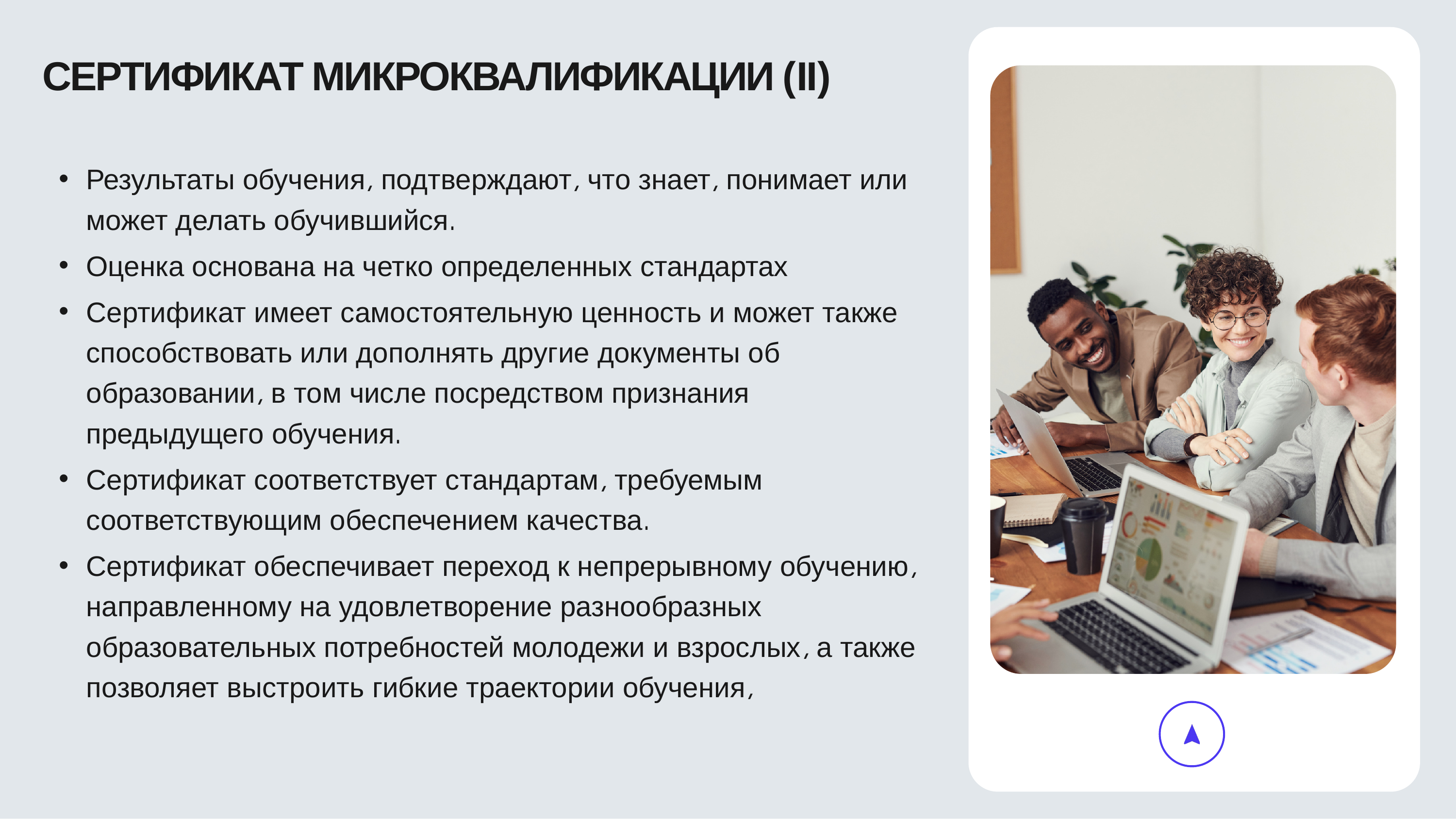

СЕРТИФИКАТ МИКРОКВАЛИФИКАЦИИ (II)

Результаты обучения, подтверждают, что знает, понимает или может делать обучившийся.
Оценка основана на четко определенных стандартах
Сертификат имеет самостоятельную ценность и может также способствовать или дополнять другие документы об образовании, в том числе посредством признания предыдущего обучения.
Сертификат соответствует стандартам, требуемым соответствующим обеспечением качества.
Сертификат обеспечивает переход к непрерывному обучению, направленному на удовлетворение разнообразных образовательных потребностей молодежи и взрослых, а также позволяет выстроить гибкие траектории обучения,